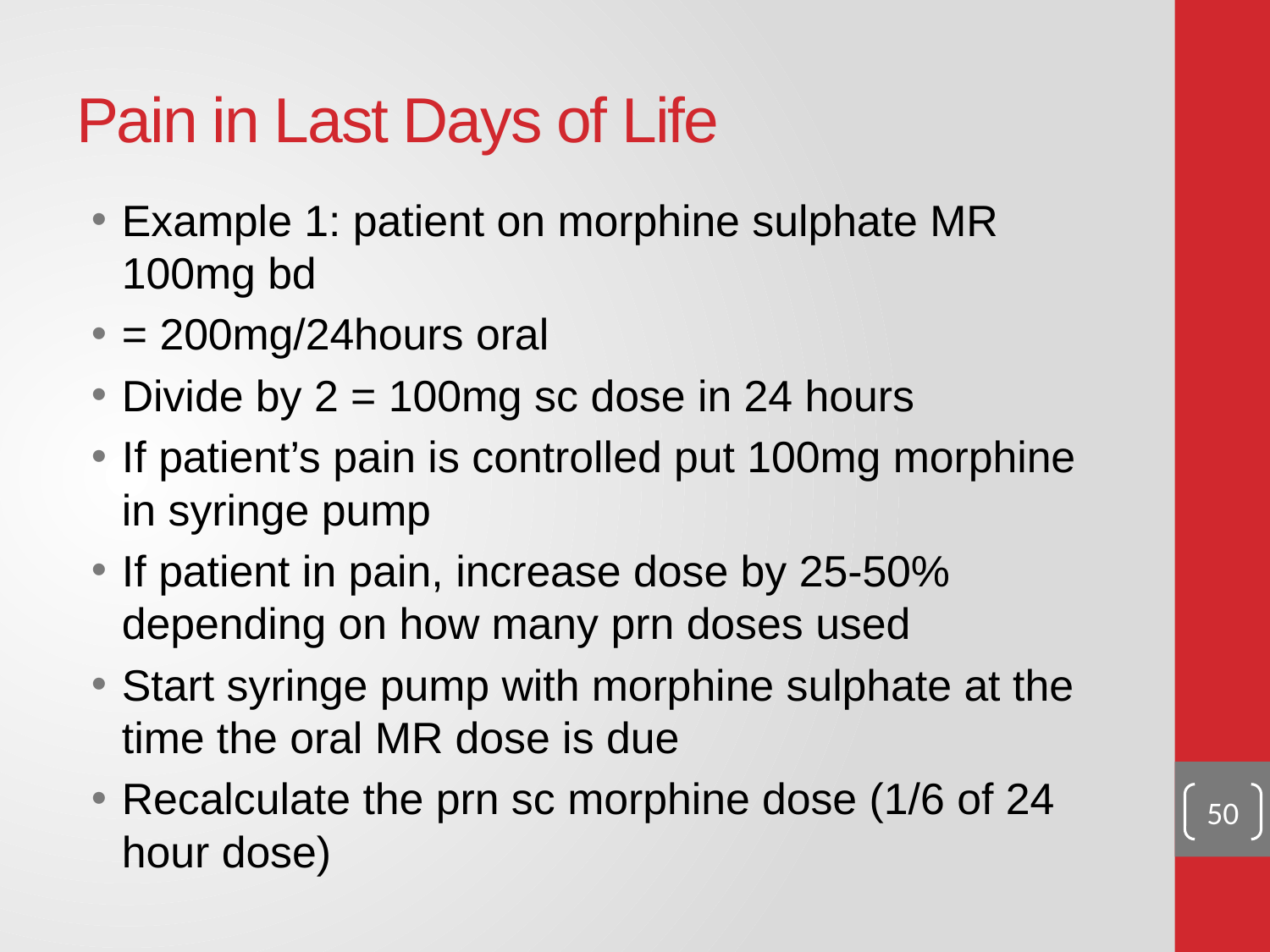

# Pain in Last Days of Life
Example 1: patient on morphine sulphate MR 100mg bd
= 200mg/24hours oral
Divide by 2 = 100mg sc dose in 24 hours
If patient’s pain is controlled put 100mg morphine in syringe pump
If patient in pain, increase dose by 25-50% depending on how many prn doses used
Start syringe pump with morphine sulphate at the time the oral MR dose is due
Recalculate the prn sc morphine dose (1/6 of 24 hour dose)

50